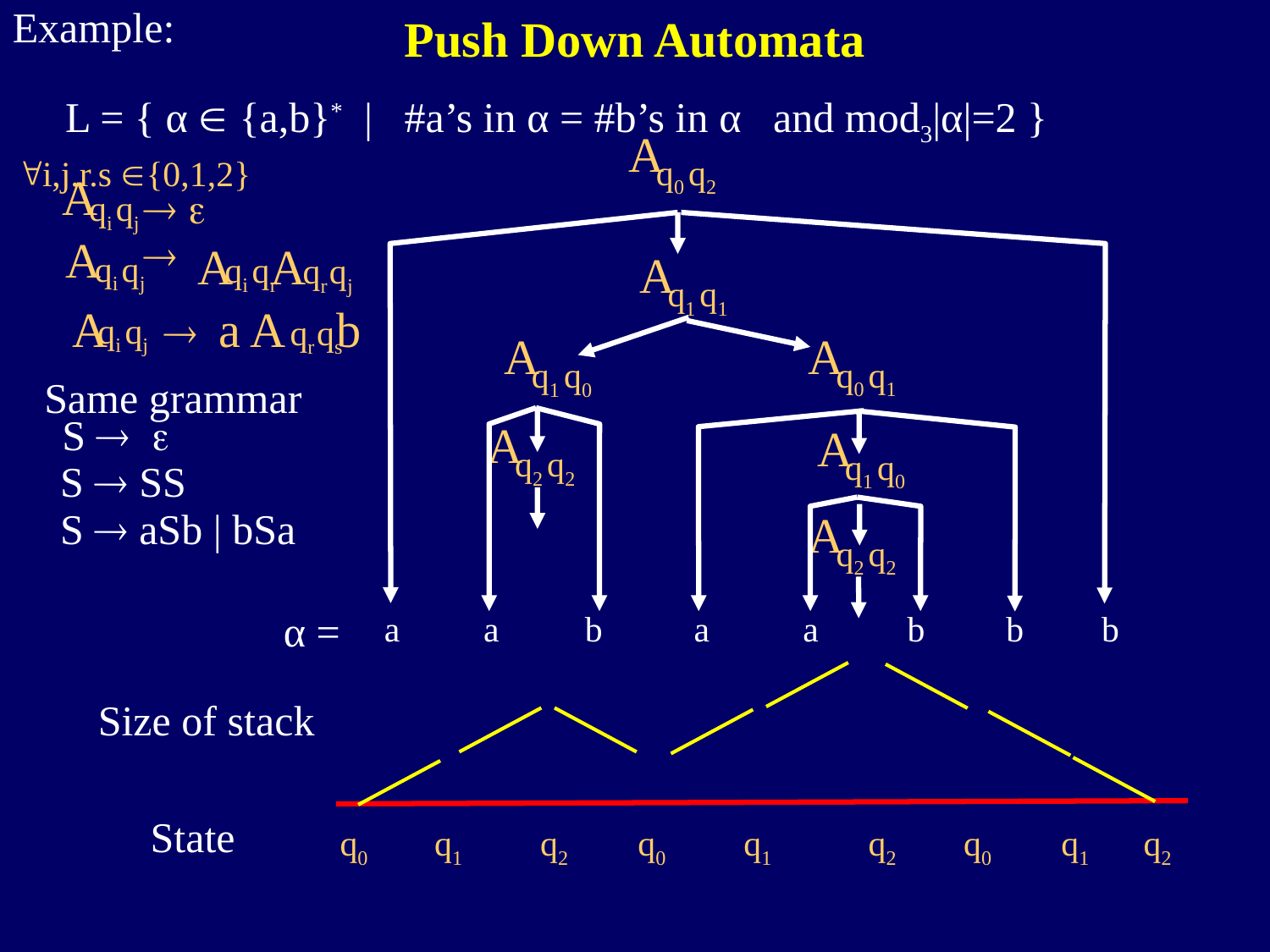

Example:
Push Down Automata
L = { α ∈ {a,b}*  |   #a’s in α = #b’s in α   and mod3|α|=2 }
A
q0
q2

            → ε
A
qi
qj
A
             →
A
A
qi
qj
qi
qr
qr
qj
 A       →  a A       b
qi
qj
qr
qs
 ∀i,j.r.s ∈{0,1,2}

A
q1
q1

A
q0
q1
A
q1
q0

Same grammar
S →  ε
S → SS
S → aSb | bSa
A
q2
q2

A
q1
q0

A
q2
q2

α =
b
a
a
a
a
b
b
b
Size of stack
State
q0
q1
q2
q0
q1
q2
q0
q1
q2